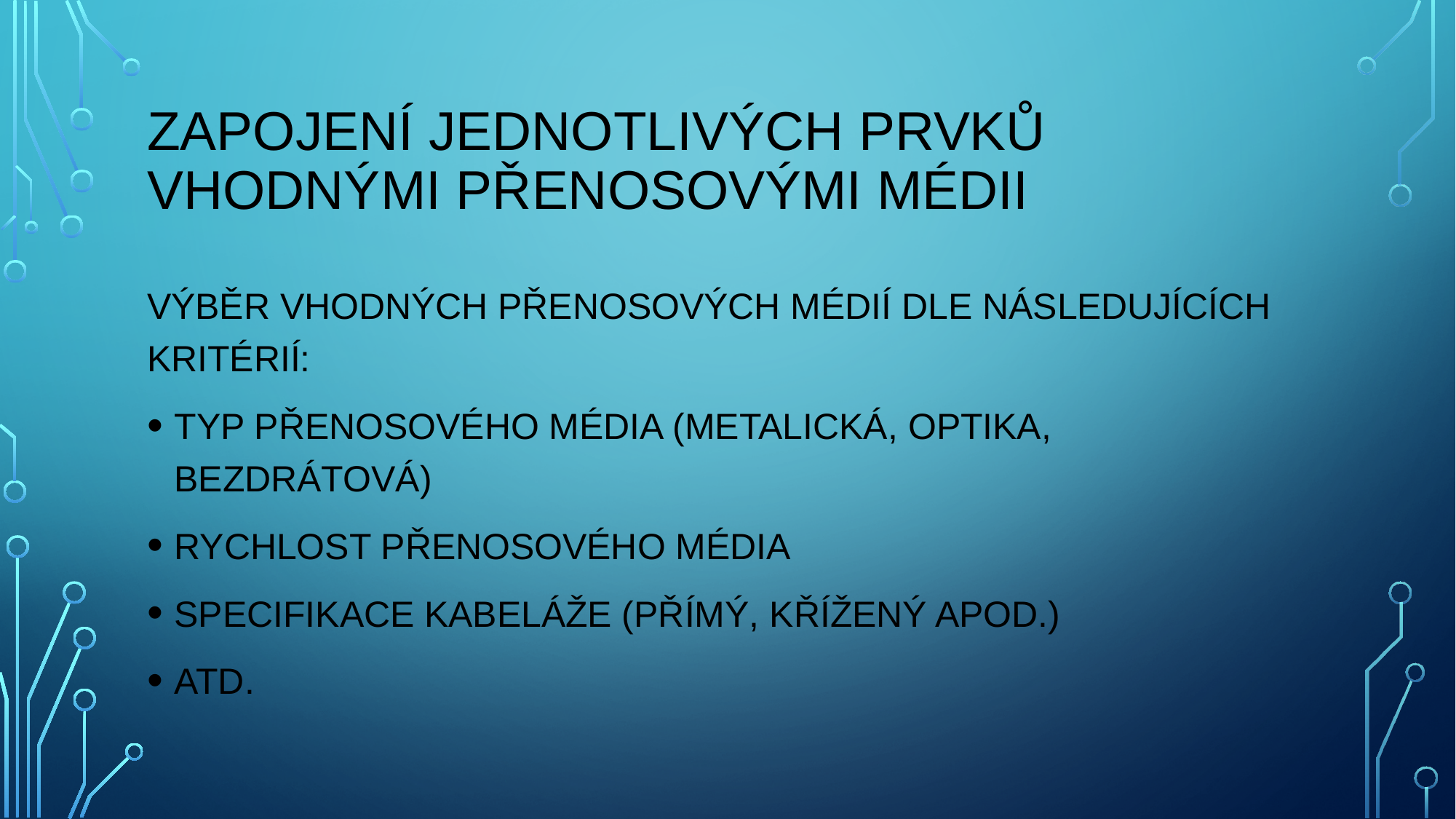

# ZAPOJENÍ JEDNOTLIVÝCH PRVKŮ VHODNÝMI PŘENOSOVÝMI MÉDII
VÝBĚR VHODNÝCH PŘENOSOVÝCH MÉDIÍ DLE NÁSLEDUJÍCÍCH KRITÉRIÍ:
TYP PŘENOSOVÉHO MÉDIA (METALICKÁ, OPTIKA, BEZDRÁTOVÁ)
RYCHLOST PŘENOSOVÉHO MÉDIA
SPECIFIKACE KABELÁŽE (PŘÍMÝ, KŘÍŽENÝ APOD.)
ATD.